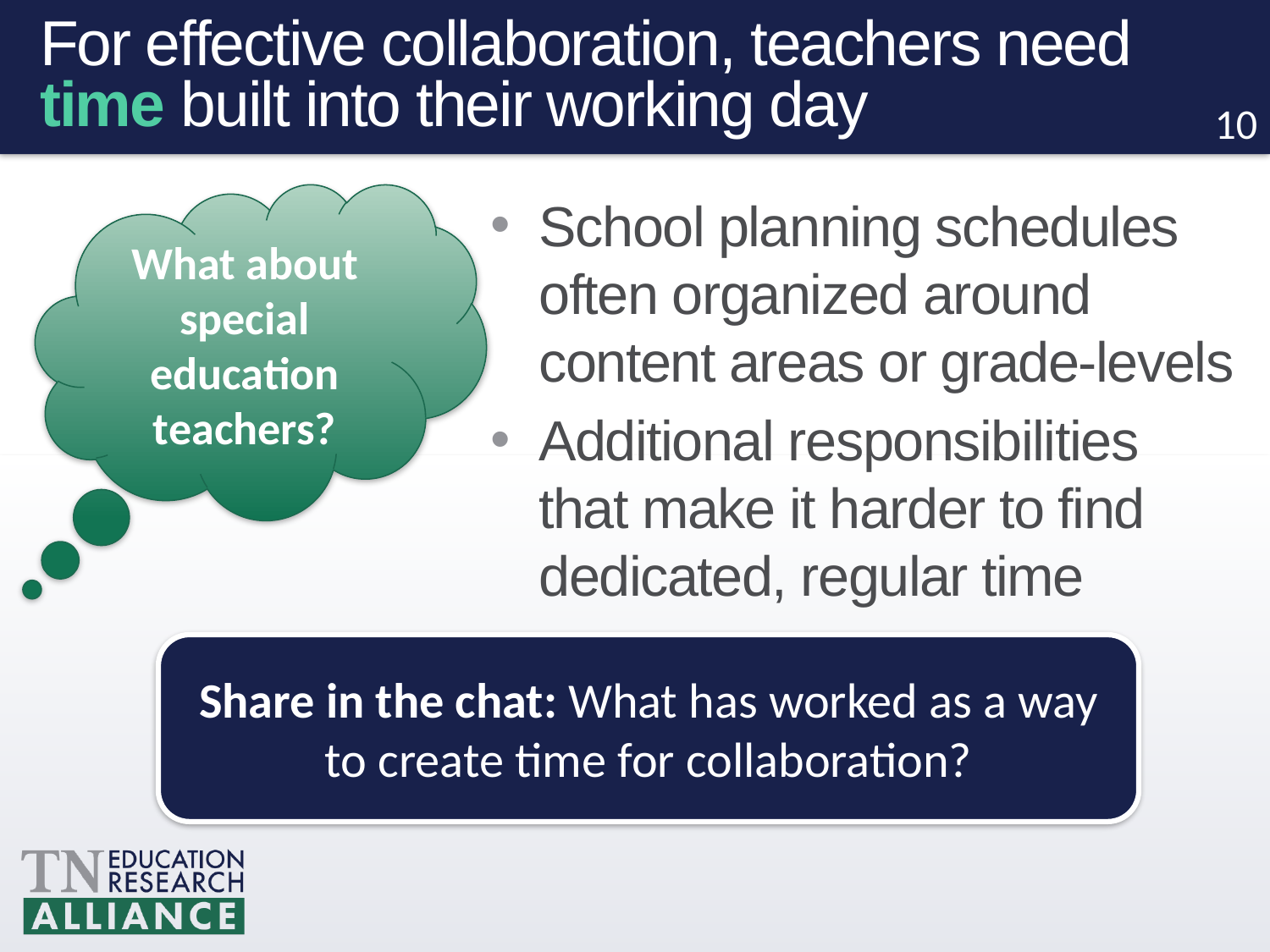

# For effective collaboration, teachers need time built into their working day
10
What about special education teachers?
School planning schedules often organized around content areas or grade-levels
Additional responsibilities that make it harder to find dedicated, regular time

Share in the chat: What has worked as a way to create time for collaboration?